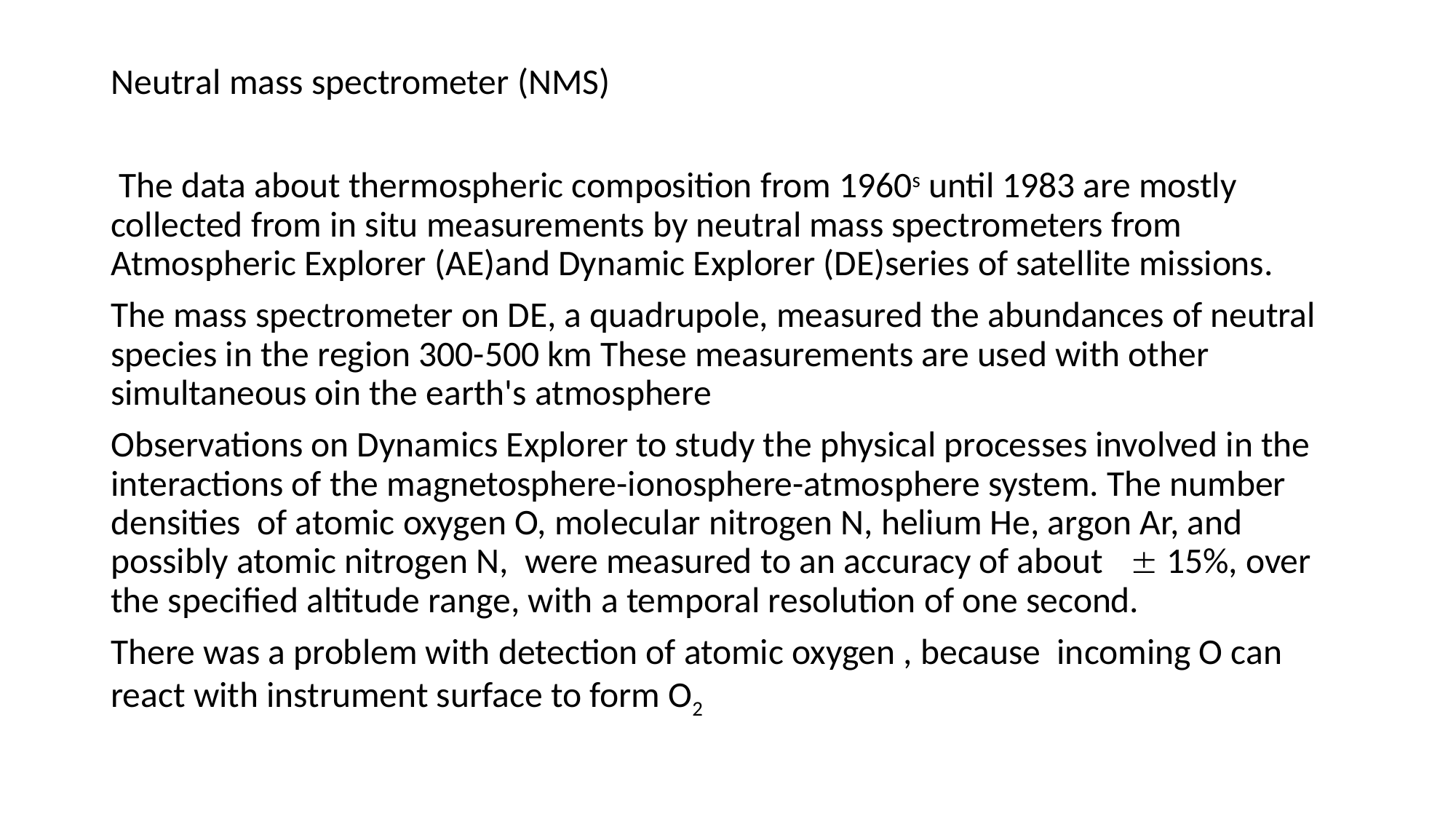

Neutral mass spectrometer (NMS)

 The data about thermospheric composition from 1960s until 1983 are mostly collected from in situ measurements by neutral mass spectrometers from Atmospheric Explorer (AE)and Dynamic Explorer (DE)series of satellite missions.
The mass spectrometer on DE, a quadrupole, measured the abundances of neutral species in the region 300-500 km These measurements are used with other simultaneous oin the earth's atmosphere
Observations on Dynamics Explorer to study the physical processes involved in the interactions of the magnetosphere-ionosphere-atmosphere system. The number densities  of atomic oxygen O, molecular nitrogen N, helium He, argon Ar, and possibly atomic nitrogen N,  were measured to an accuracy of about  ± 15%, over the specified altitude range, with a temporal resolution of one second.
There was a problem with detection of atomic oxygen , because  incoming O can react with instrument surface to form O2